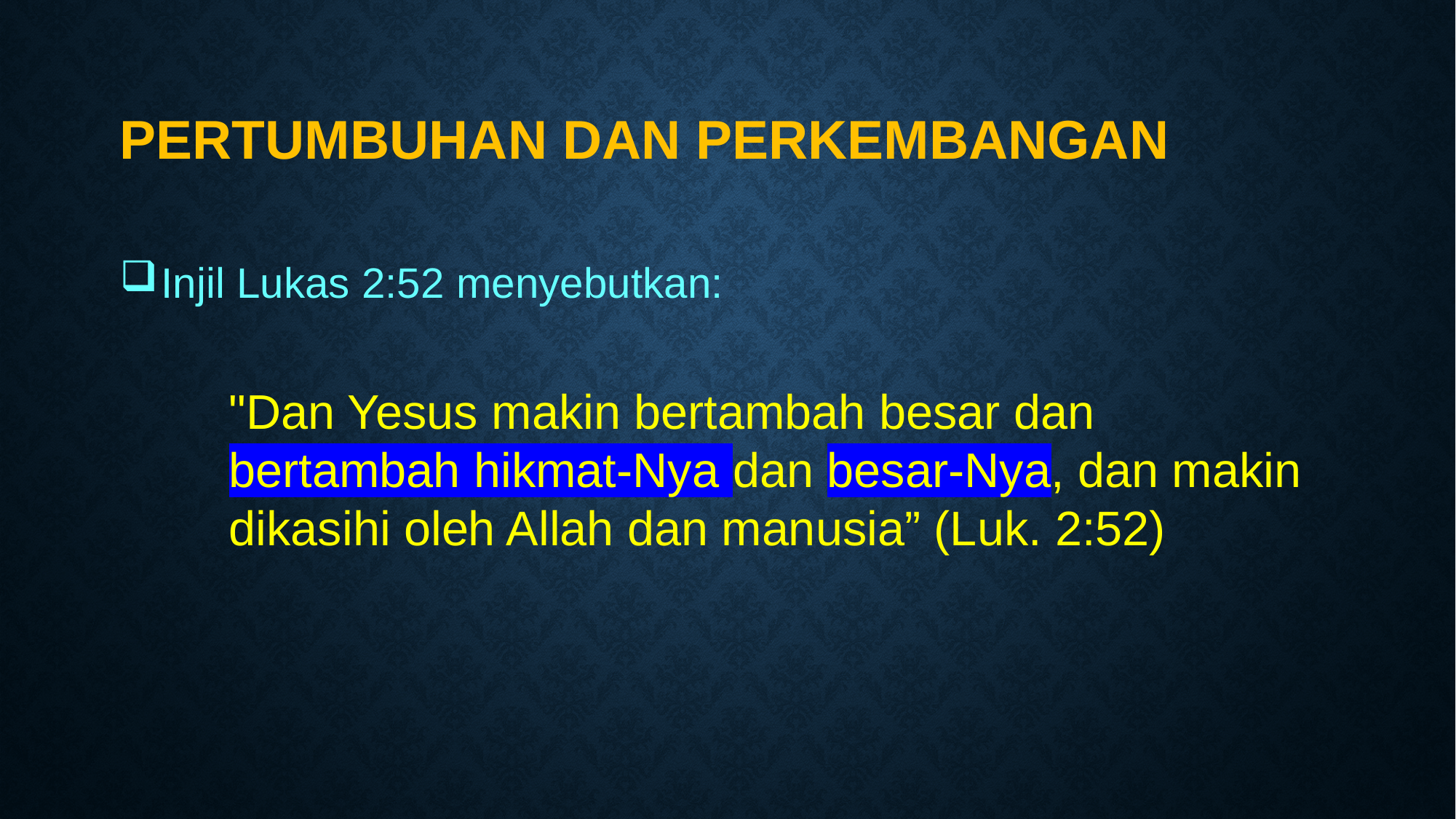

# PERTUMBUHAN DAN PERKEMBANGAN
Injil Lukas 2:52 menyebutkan:

"Dan Yesus makin bertambah besar dan bertambah hikmat-Nya dan besar-Nya, dan makin dikasihi oleh Allah dan manusia” (Luk. 2:52)